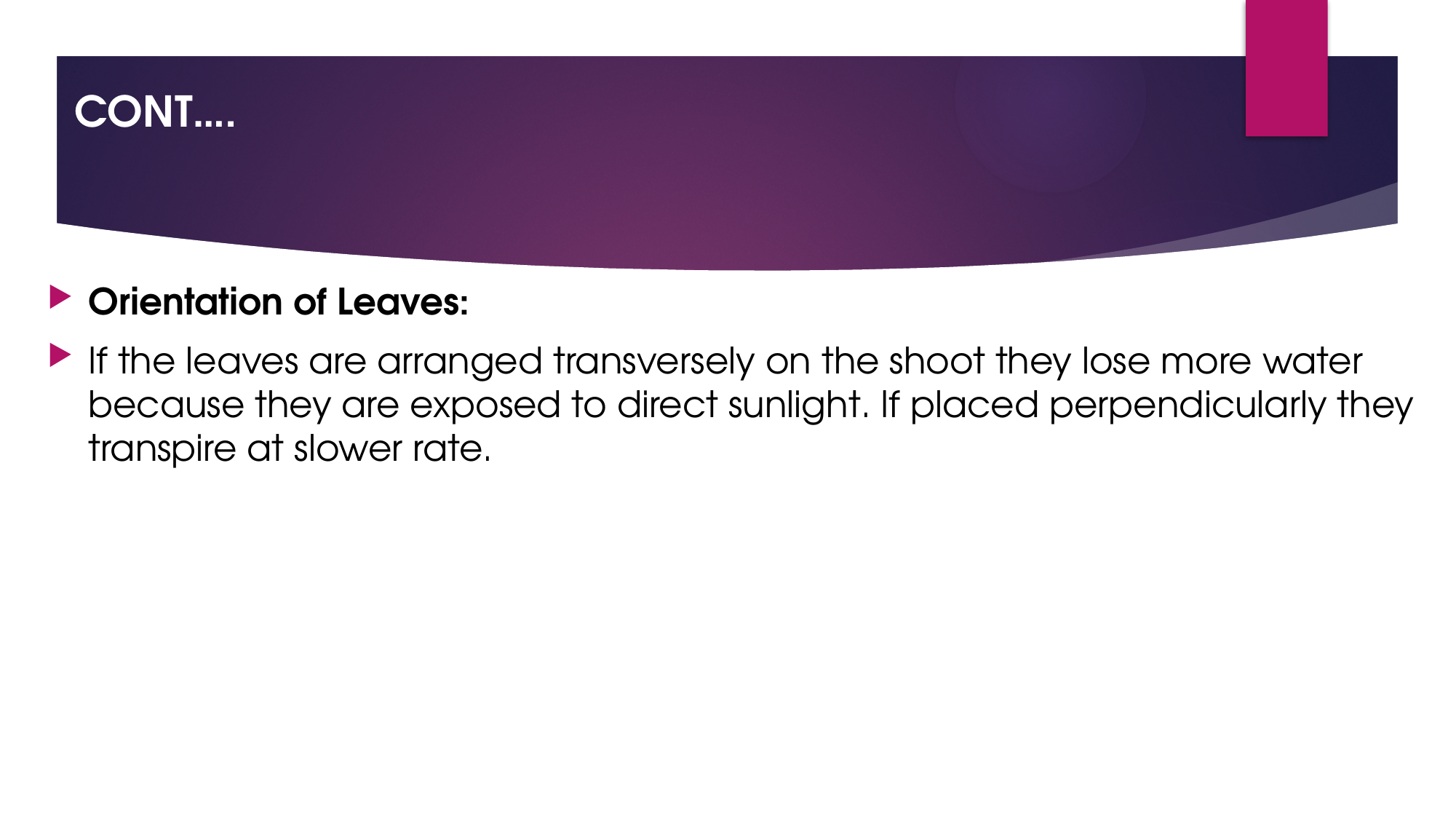

# CONT….
Orientation of Leaves:
If the leaves are arranged transversely on the shoot they lose more water because they are exposed to direct sunlight. If placed perpendicularly they transpire at slower rate.